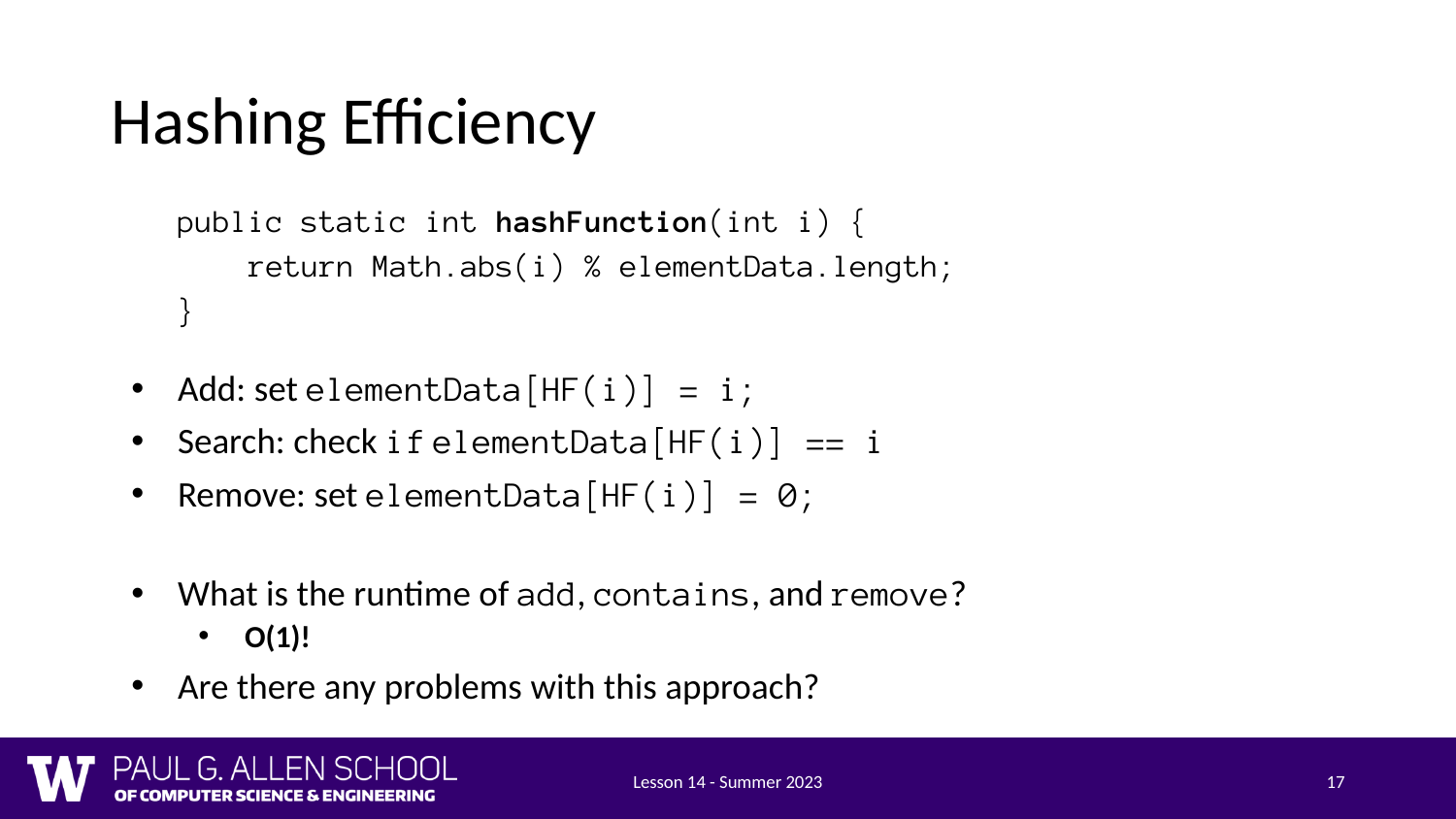

# Hashing Efficiency
	public static int hashFunction(int i) {
	    return Math.abs(i) % elementData.length;
	}

Add: set elementData[HF(i)] = i;
Search: check if elementData[HF(i)] == i
Remove: set elementData[HF(i)] = 0;

What is the runtime of add, contains, and remove?
O(1)!
Are there any problems with this approach?
Lesson 14 - Summer 2023
17